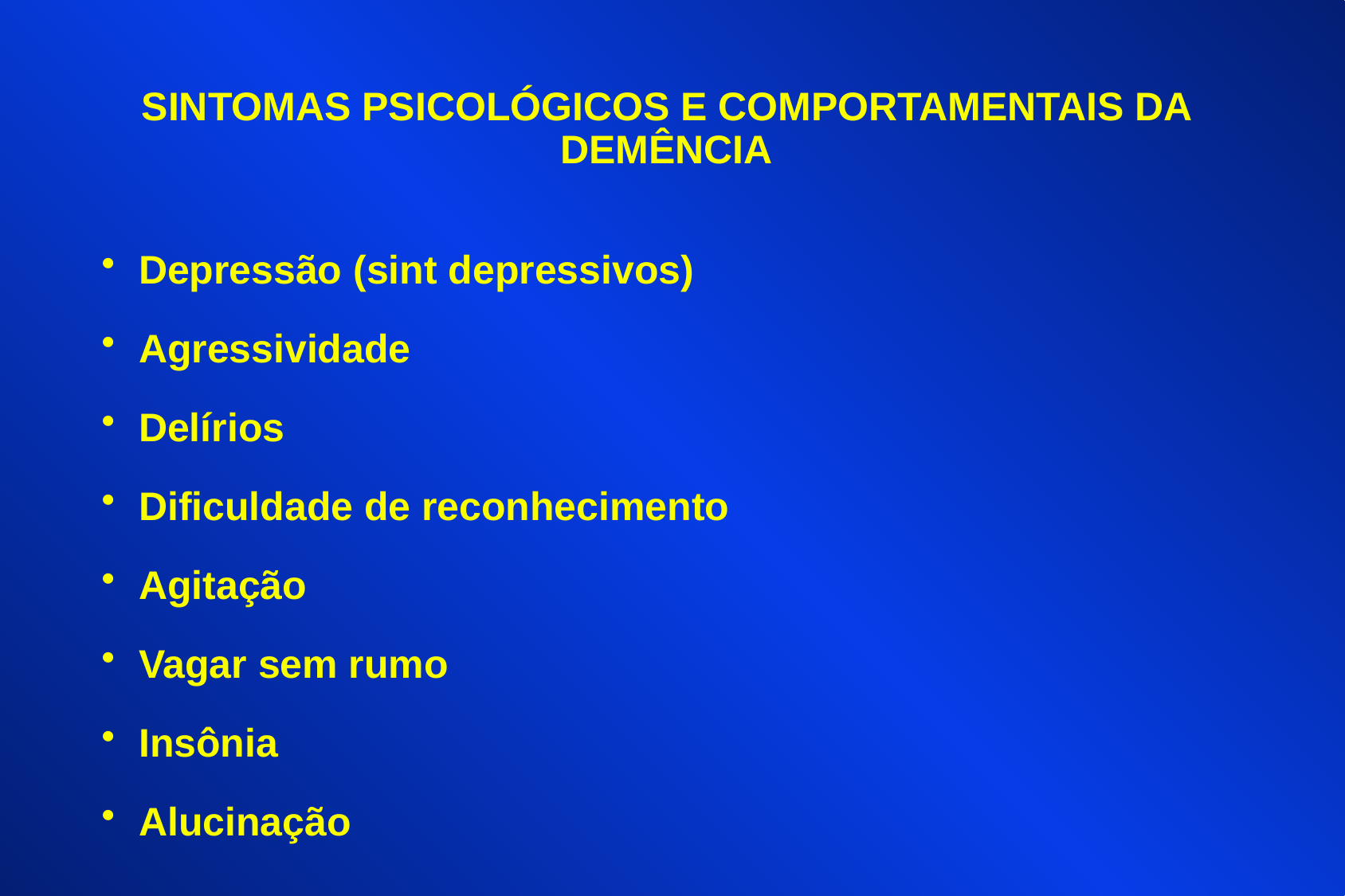

SINTOMAS PSICOLÓGICOS E COMPORTAMENTAIS DA DEMÊNCIA

Depressão (sint depressivos)
Agressividade
Delírios
Dificuldade de reconhecimento
Agitação
Vagar sem rumo
Insônia
Alucinação